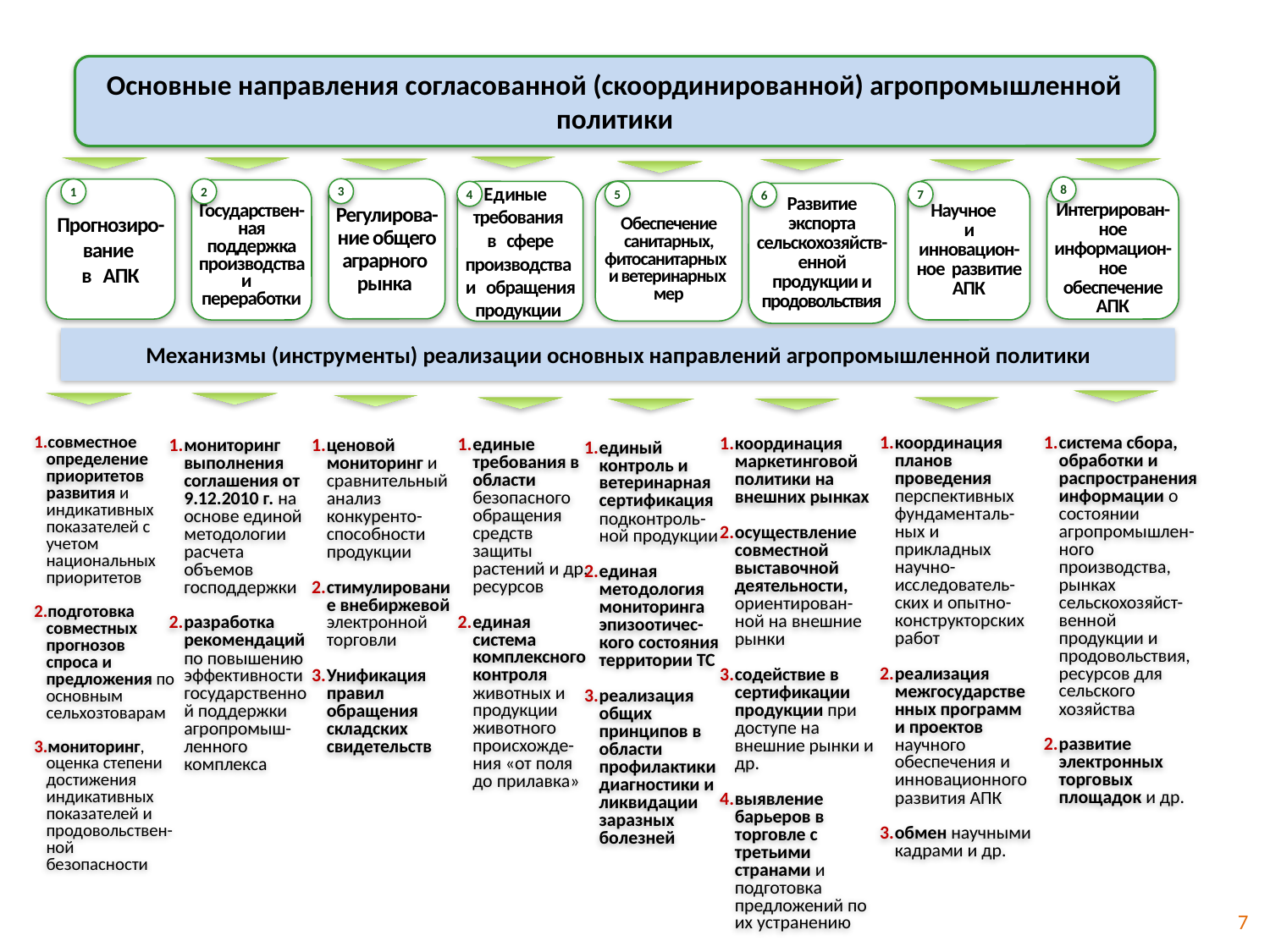

Основные направления согласованной (скоординированной) агропромышленной политики

8
3
2
1
Регулирова-ние общего аграрного  рынка
Прогнозиро-вание
в   АПК

Интегрирован-ное информацион-ное обеспечение АПК
Научное
и инновацион-ное  развитие АПК

Государствен-ная поддержка производства  и     переработки

Обеспечение санитарных, фитосанитарных   и ветеринарных  мер
4
Единые    требования
в   сфере производства
и   обращения продукции
5
7
6
Развитие экспорта сельскохозяйств-енной продукции и продовольствия
1
1
Механизмы (инструменты) реализации основных направлений агропромышленной политики

совместное определение приоритетов развития и индикативных показателей с учетом национальных приоритетов

подготовка совместных прогнозов спроса и предложения по основным сельхозтоварам

мониторинг, оценка степени достижения индикативных показателей и продовольствен-ной безопасности
координация планов проведения перспективных фундаменталь-ных и прикладных научно-исследователь-ских и опытно-конструкторских работ

реализация межгосударственных программ и проектов научного обеспечения и инновационного развития АПК

обмен научными кадрами и др.
система сбора, обработки и распространения информации о состоянии агропромышлен-ного производства, рынках сельскохозяйст-венной продукции и продовольствия, ресурсов для сельского хозяйства

развитие электронных торговых площадок и др.
координация маркетинговой политики на внешних рынках

осуществление совместной выставочной деятельности, ориентирован-ной на внешние рынки

содействие в сертификации продукции при доступе на внешние рынки и др.

выявление барьеров в торговле с третьими странами и подготовка предложений по их устранению
единые требования в области безопасного обращения средств защиты растений и др. ресурсов

единая система комплексного контроля животных и продукции животного происхожде-ния «от поля до прилавка»

мониторинг  выполнения соглашения от 9.12.2010 г. на основе единой методологии расчета объемов господдержки

разработка рекомендаций по повышению эффективности государственной поддержки агропромыш-ленного комплекса

ценовой мониторинг и сравнительный анализ конкуренто-способности продукции

стимулирование внебиржевой электронной торговли

Унификация правил обращения складских свидетельств

единый контроль и ветеринарная сертификация подконтроль-ной продукции

единая методология мониторинга эпизоотичес-кого состояния территории ТС

реализация общих принципов в области профилактики диагностики и ликвидации заразных болезней

7